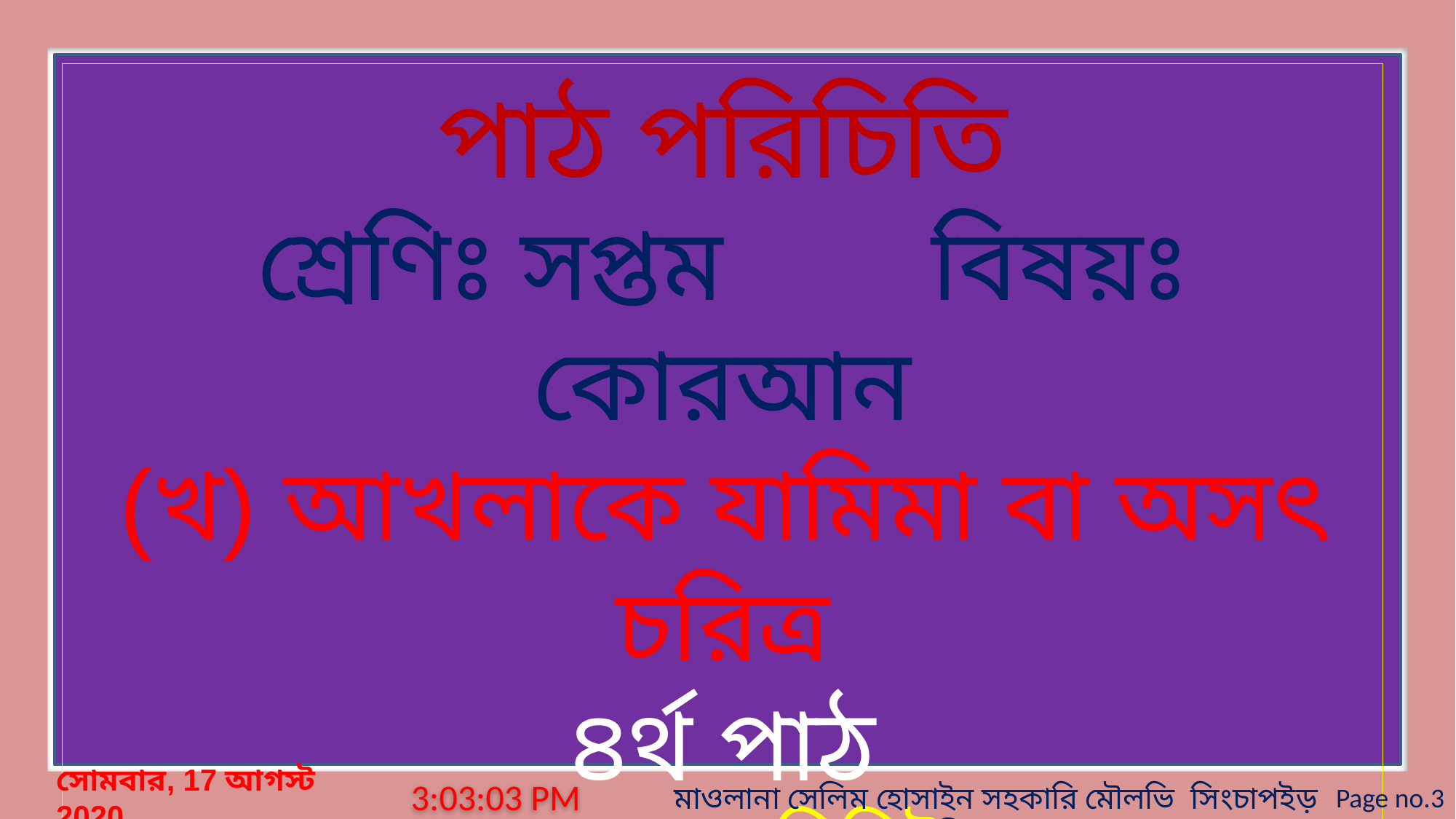

পাঠ পরিচিতি
শ্রেণিঃ সপ্তম        বিষয়ঃ কোরআন
(খ) আখলাকে যামিমা বা অসৎ চরিত্র
৪র্থ পাঠ
সময়ঃ ৪০ মিনিট
তারিখঃ সোমবার, 17 আগস্ট 2020
3:03:03 PM
মাওলানা সেলিম হোসাইন সহকারি মৌলভি  সিংচাপইড় আলিম মাদ্রাসা।
Page no.3
সোমবার, 17 আগস্ট 2020